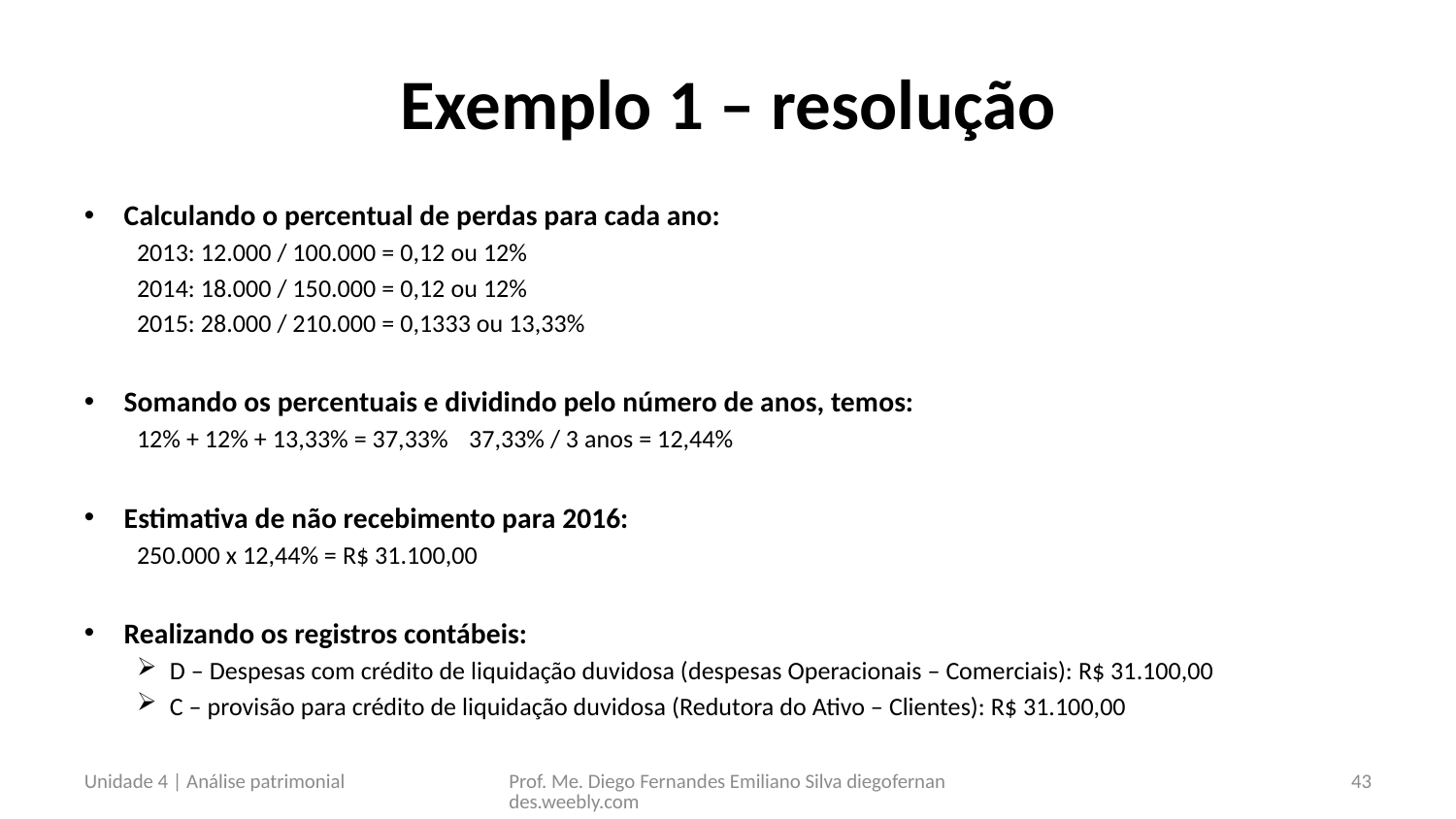

# Exemplo 1 – resolução
Calculando o percentual de perdas para cada ano:
2013: 12.000 / 100.000 = 0,12 ou 12%
2014: 18.000 / 150.000 = 0,12 ou 12%
2015: 28.000 / 210.000 = 0,1333 ou 13,33%

Somando os percentuais e dividindo pelo número de anos, temos:
12% + 12% + 13,33% = 37,33%	37,33% / 3 anos = 12,44%

Estimativa de não recebimento para 2016:
250.000 x 12,44% = R$ 31.100,00

Realizando os registros contábeis:
D – Despesas com crédito de liquidação duvidosa (despesas Operacionais – Comerciais): R$ 31.100,00
C – provisão para crédito de liquidação duvidosa (Redutora do Ativo – Clientes): R$ 31.100,00

Unidade 4 | Análise patrimonial
Prof. Me. Diego Fernandes Emiliano Silva diegofernandes.weebly.com
43